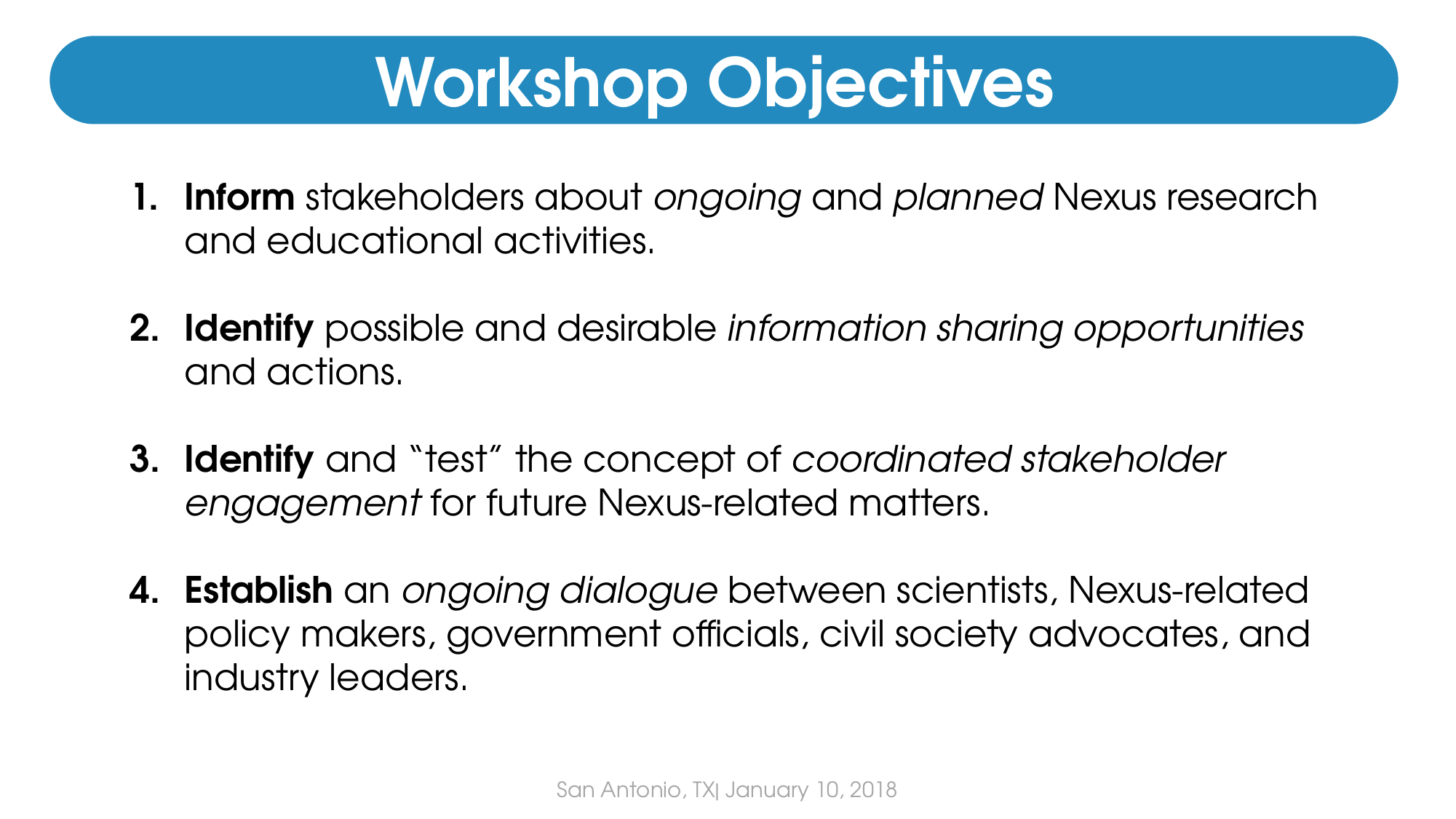

Workshop Objectives
Inform stakeholders about ongoing and planned Nexus research and educational activities.

Identify possible and desirable information sharing opportunities and actions.

Identify and “test” the concept of coordinated stakeholder engagement for future Nexus-related matters.

Establish an ongoing dialogue between scientists, Nexus-related policy makers, government officials, civil society advocates, and industry leaders.

San Antonio, TX| January 10, 2018